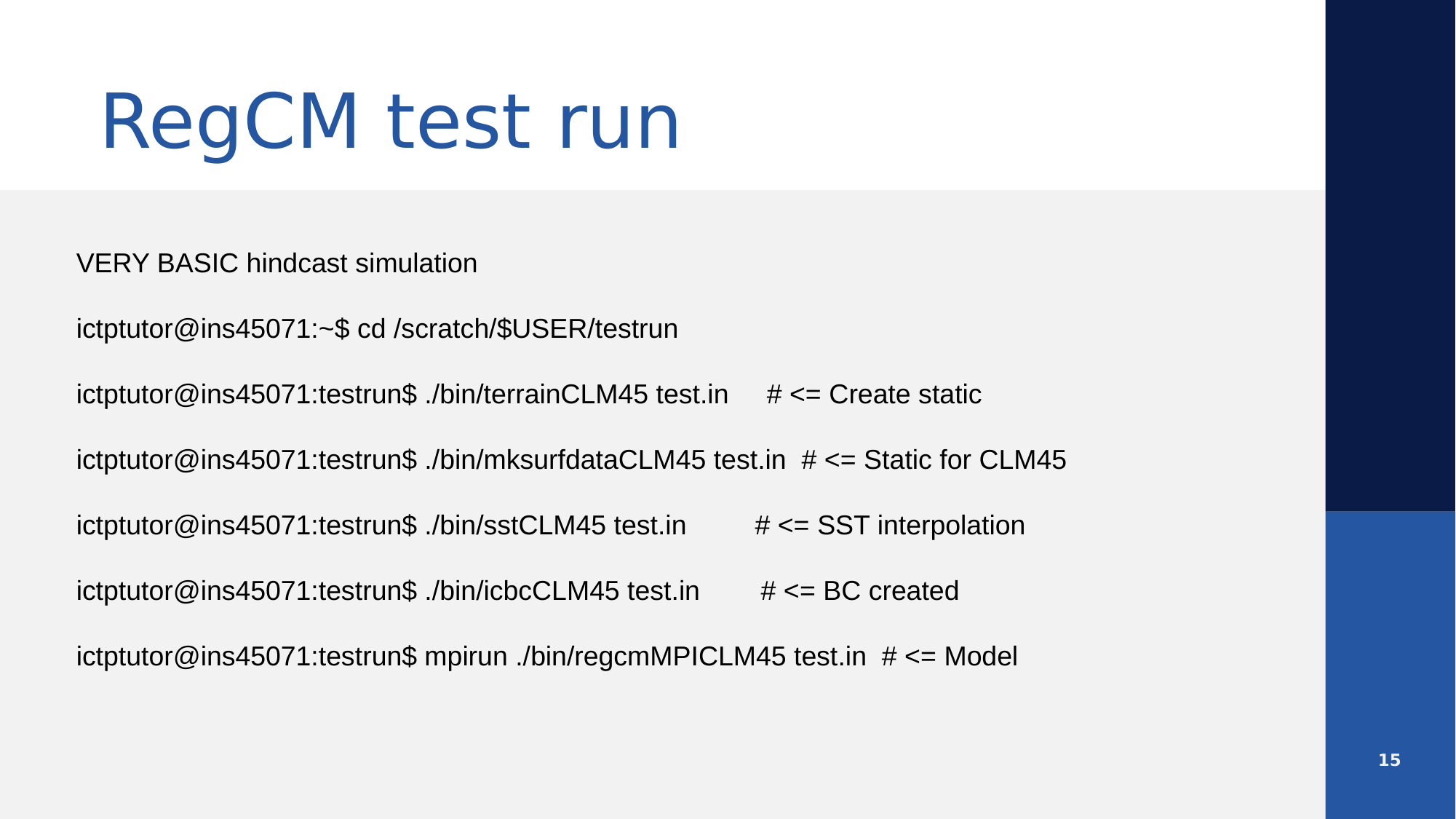

# RegCM test run
VERY BASIC hindcast simulation

ictptutor@ins45071:~$ cd /scratch/$USER/testrun

ictptutor@ins45071:testrun$ ./bin/terrainCLM45 test.in     # <= Create static

ictptutor@ins45071:testrun$ ./bin/mksurfdataCLM45 test.in  # <= Static for CLM45

ictptutor@ins45071:testrun$ ./bin/sstCLM45 test.in         # <= SST interpolation

ictptutor@ins45071:testrun$ ./bin/icbcCLM45 test.in        # <= BC created

ictptutor@ins45071:testrun$ mpirun ./bin/regcmMPICLM45 test.in  # <= Model